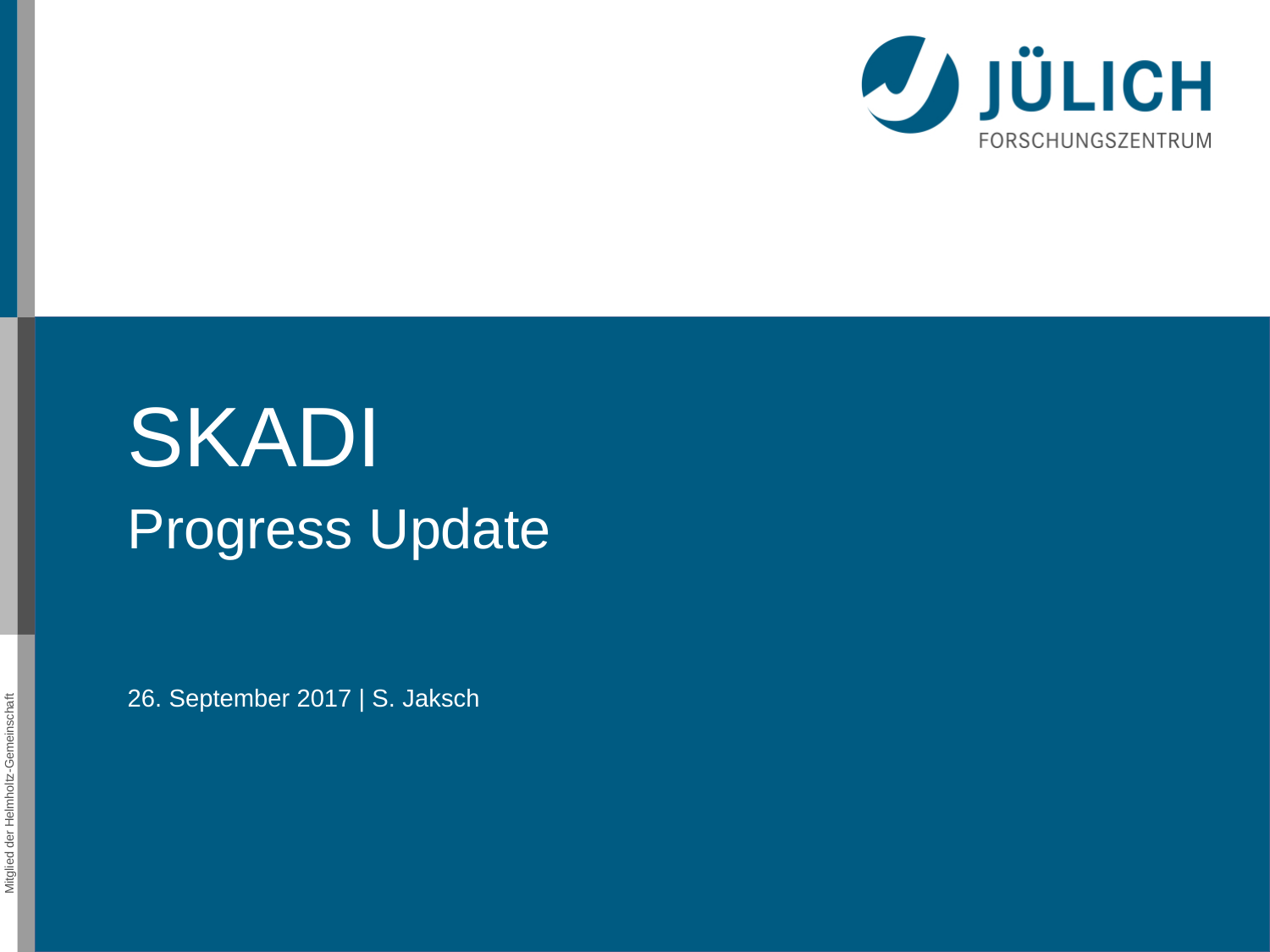

SKADI
Progress Update
26. September 2017 | S. Jaksch